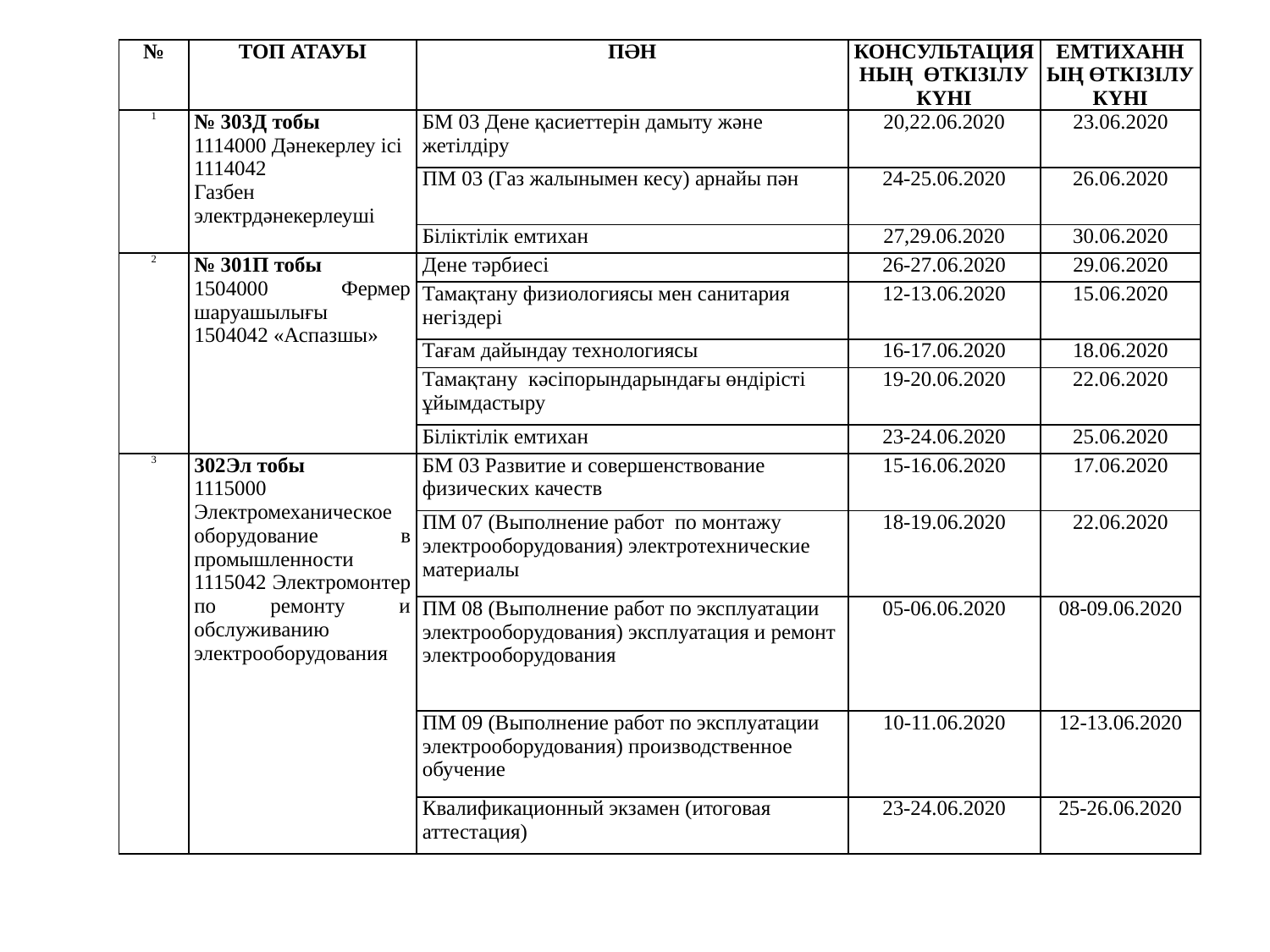

| № | ТОП АТАУЫ | ПӘН | КОНСУЛЬТАЦИЯНЫҢ ӨТКІЗІЛУ КҮНІ | ЕМТИХАННЫҢ ӨТКІЗІЛУ КҮНІ |
| --- | --- | --- | --- | --- |
| 1 | № 303Д тобы 1114000 Дәнекерлеу ісі 1114042 Газбен электрдәнекерлеуші | БМ 03 Дене қасиеттерін дамыту және жетілдіру | 20,22.06.2020 | 23.06.2020 |
|  |  | ПМ 03 (Газ жалынымен кесу) арнайы пән | 24-25.06.2020 | 26.06.2020 |
|  |  | Біліктілік емтихан | 27,29.06.2020 | 30.06.2020 |
| 2 | № 301П тобы 1504000 Фермер шаруашылығы 1504042 «Аспазшы» | Дене тәрбиесі | 26-27.06.2020 | 29.06.2020 |
|  |  | Тамақтану физиологиясы мен санитария негіздері | 12-13.06.2020 | 15.06.2020 |
|  |  | Тағам дайындау технологиясы | 16-17.06.2020 | 18.06.2020 |
|  |  | Тамақтану кәсіпорындарындағы өндірісті ұйымдастыру | 19-20.06.2020 | 22.06.2020 |
|  |  | Біліктілік емтихан | 23-24.06.2020 | 25.06.2020 |
| 3 | 302Эл тобы 1115000 Электромеханическое оборудование в промышленности 1115042 Электромонтер по ремонту и обслуживанию электрооборудования | БМ 03 Развитие и совершенствование физических качеств | 15-16.06.2020 | 17.06.2020 |
|  |  | ПМ 07 (Выполнение работ по монтажу электрооборудования) электротехнические материалы | 18-19.06.2020 | 22.06.2020 |
|  |  | ПМ 08 (Выполнение работ по эксплуатации электрооборудования) эксплуатация и ремонт электрооборудования | 05-06.06.2020 | 08-09.06.2020 |
|  |  | ПМ 09 (Выполнение работ по эксплуатации электрооборудования) производственное обучение | 10-11.06.2020 | 12-13.06.2020 |
|  |  | Квалификационный экзамен (итоговая аттестация) | 23-24.06.2020 | 25-26.06.2020 |